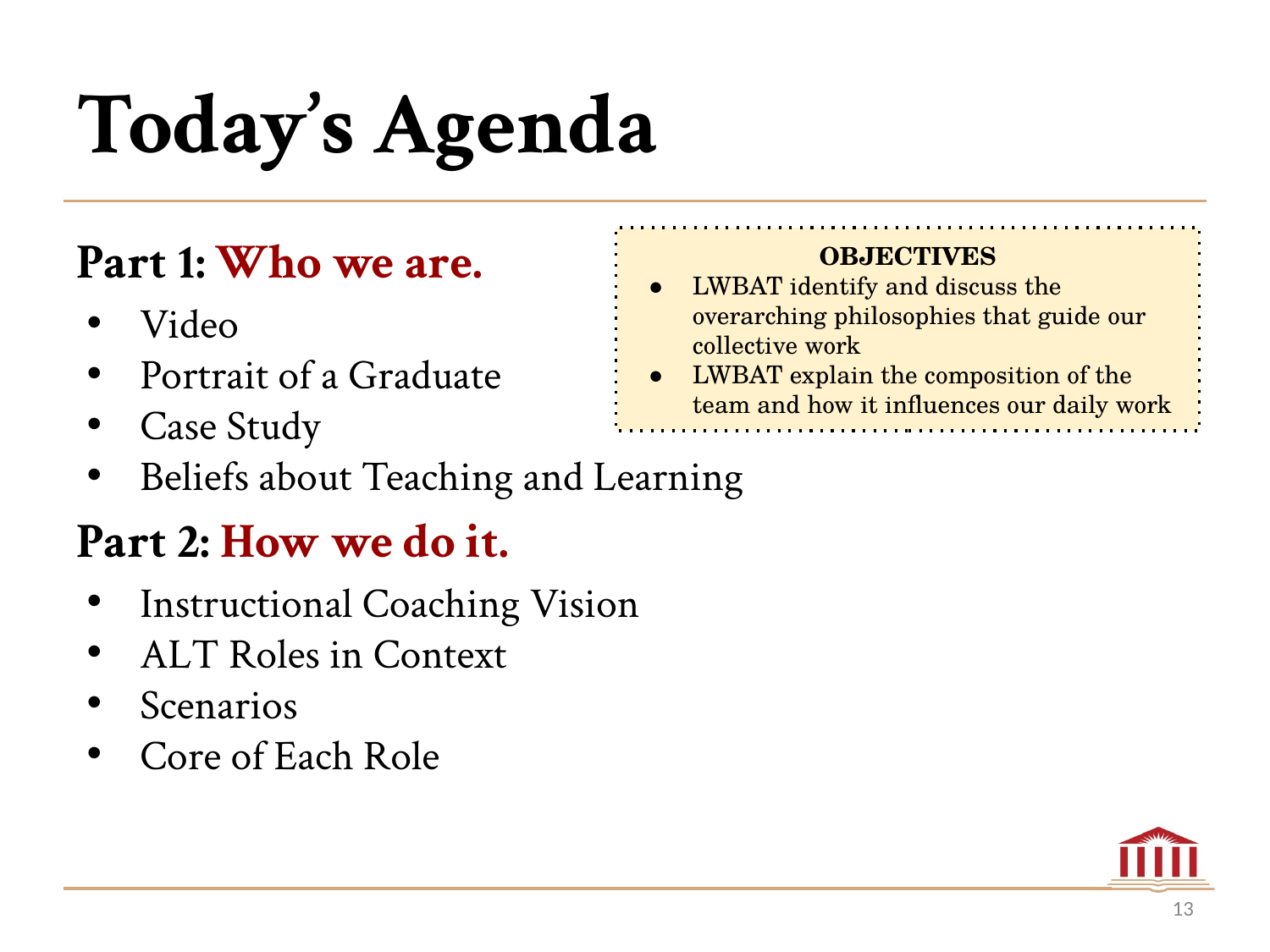

# Today’s Agenda
Part 1: Who we are.
Video
Portrait of a Graduate
Case Study
Beliefs about Teaching and Learning
Part 2: How we do it.
Instructional Coaching Vision
ALT Roles in Context
Scenarios
Core of Each Role
OBJECTIVES
LWBAT identify and discuss the overarching philosophies that guide our collective work
LWBAT explain the composition of the team and how it influences our daily work
13